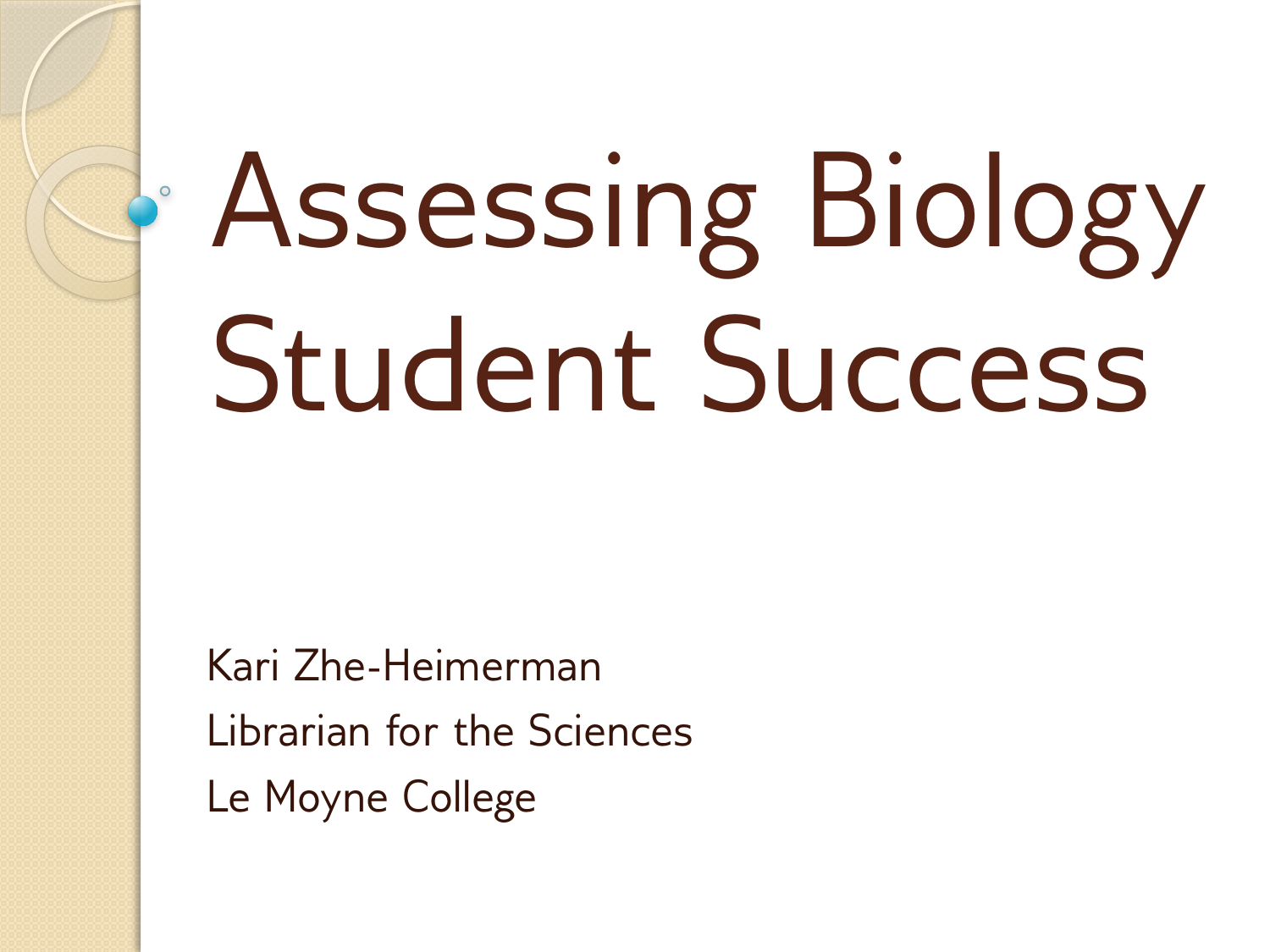

# Assessing Biology Student Success
Kari Zhe-Heimerman
Librarian for the Sciences
Le Moyne College